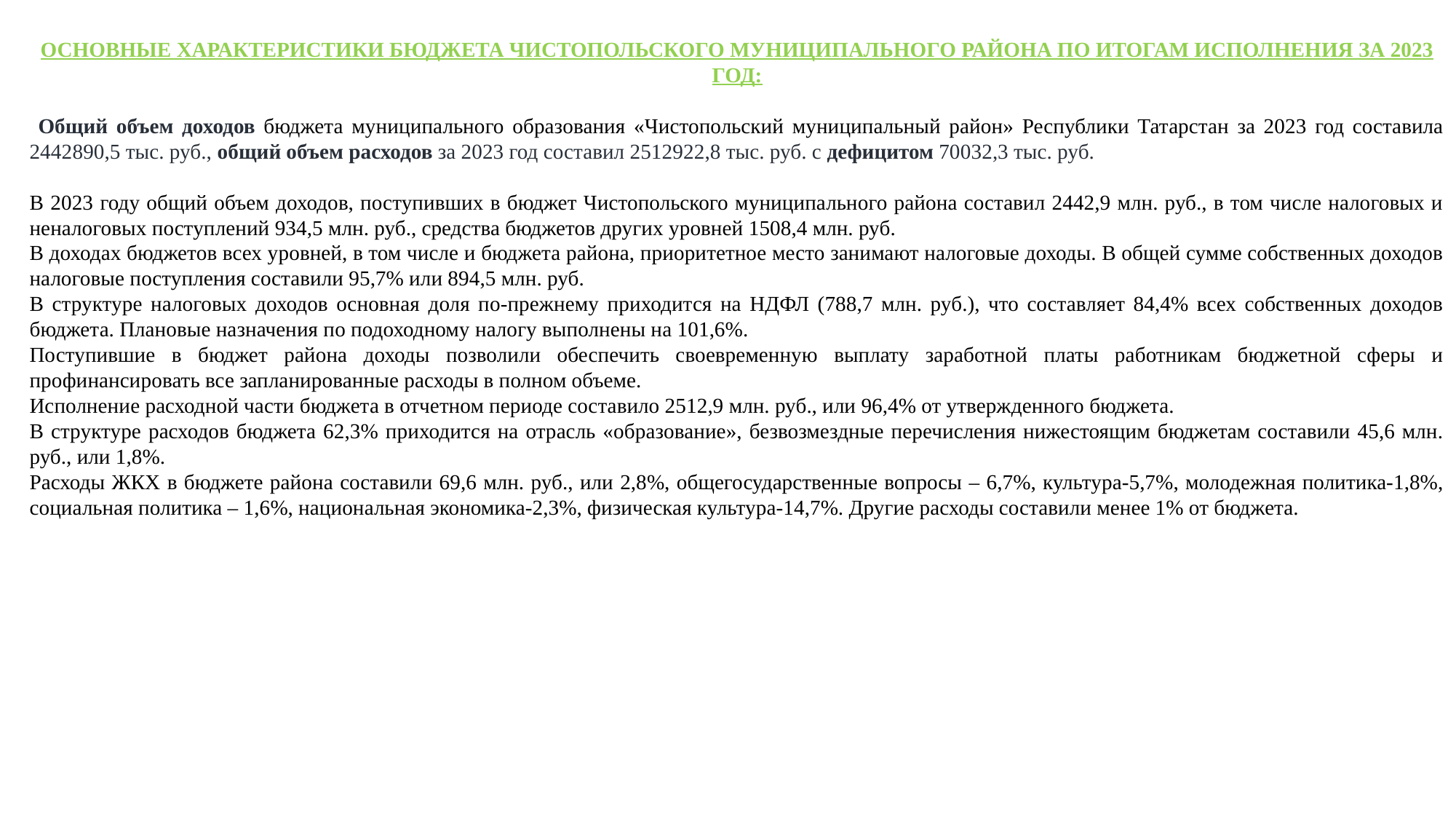

ОСНОВНЫЕ ХАРАКТЕРИСТИКИ БЮДЖЕТА ЧИСТОПОЛЬСКОГО МУНИЦИПАЛЬНОГО РАЙОНА ПО ИТОГАМ ИСПОЛНЕНИЯ ЗА 2023 ГОД:

 Общий объем доходов бюджета муниципального образования «Чистопольский муниципальный район» Республики Татарстан за 2023 год составила 2442890,5 тыс. руб., общий объем расходов за 2023 год составил 2512922,8 тыс. руб. с дефицитом 70032,3 тыс. руб.

В 2023 году общий объем доходов, поступивших в бюджет Чистопольского муниципального района составил 2442,9 млн. руб., в том числе налоговых и неналоговых поступлений 934,5 млн. руб., средства бюджетов других уровней 1508,4 млн. руб.
В доходах бюджетов всех уровней, в том числе и бюджета района, приоритетное место занимают налоговые доходы. В общей сумме собственных доходов налоговые поступления составили 95,7% или 894,5 млн. руб.
В структуре налоговых доходов основная доля по-прежнему приходится на НДФЛ (788,7 млн. руб.), что составляет 84,4% всех собственных доходов бюджета. Плановые назначения по подоходному налогу выполнены на 101,6%.
Поступившие в бюджет района доходы позволили обеспечить своевременную выплату заработной платы работникам бюджетной сферы и профинансировать все запланированные расходы в полном объеме.
Исполнение расходной части бюджета в отчетном периоде составило 2512,9 млн. руб., или 96,4% от утвержденного бюджета.
В структуре расходов бюджета 62,3% приходится на отрасль «образование», безвозмездные перечисления нижестоящим бюджетам составили 45,6 млн. руб., или 1,8%.
Расходы ЖКХ в бюджете района составили 69,6 млн. руб., или 2,8%, общегосударственные вопросы – 6,7%, культура-5,7%, молодежная политика-1,8%, социальная политика – 1,6%, национальная экономика-2,3%, физическая культура-14,7%. Другие расходы составили менее 1% от бюджета.